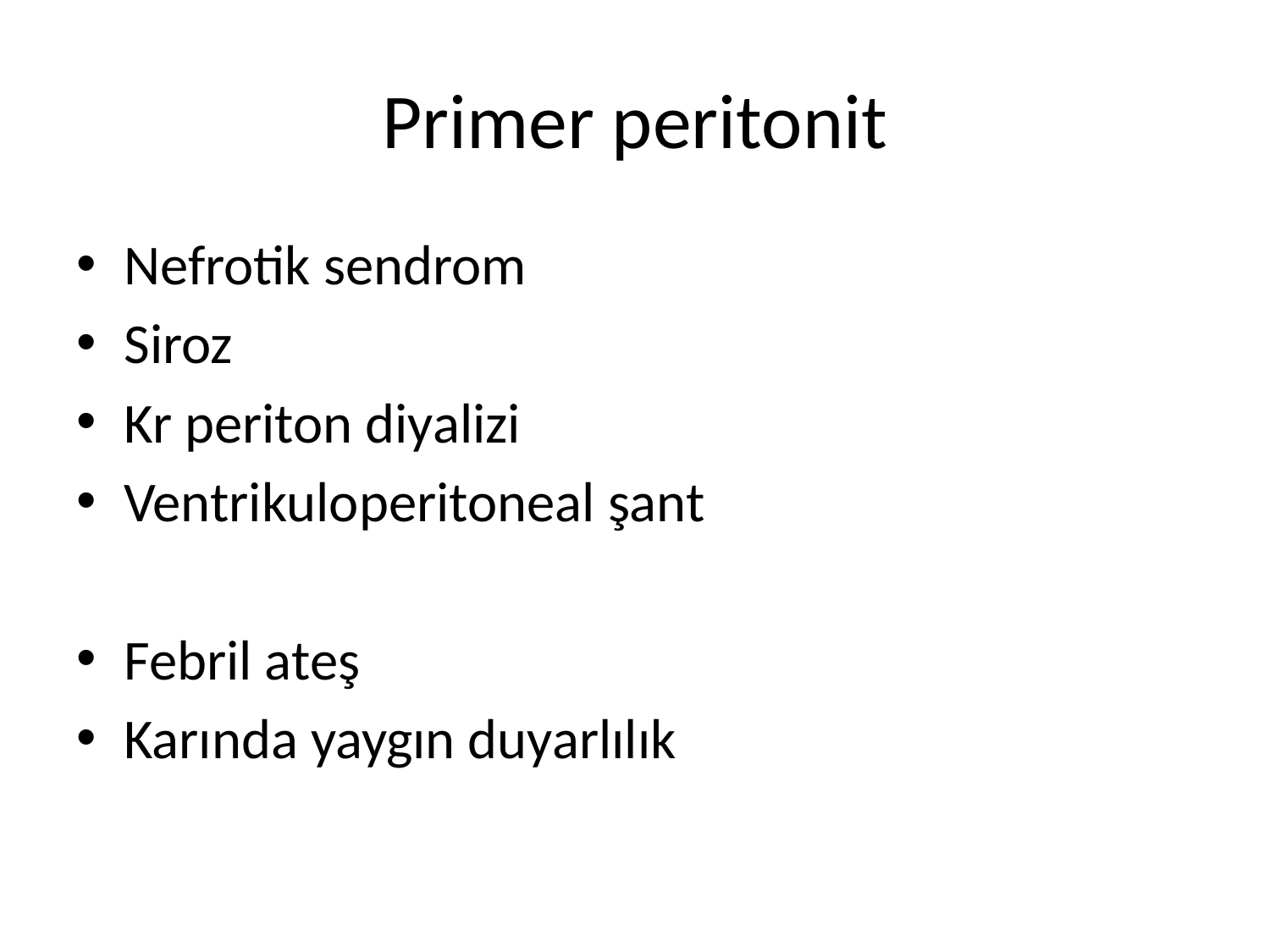

# Primer peritonit
Nefrotik sendrom
Siroz
Kr periton diyalizi
Ventrikuloperitoneal şant

Febril ateş
Karında yaygın duyarlılık